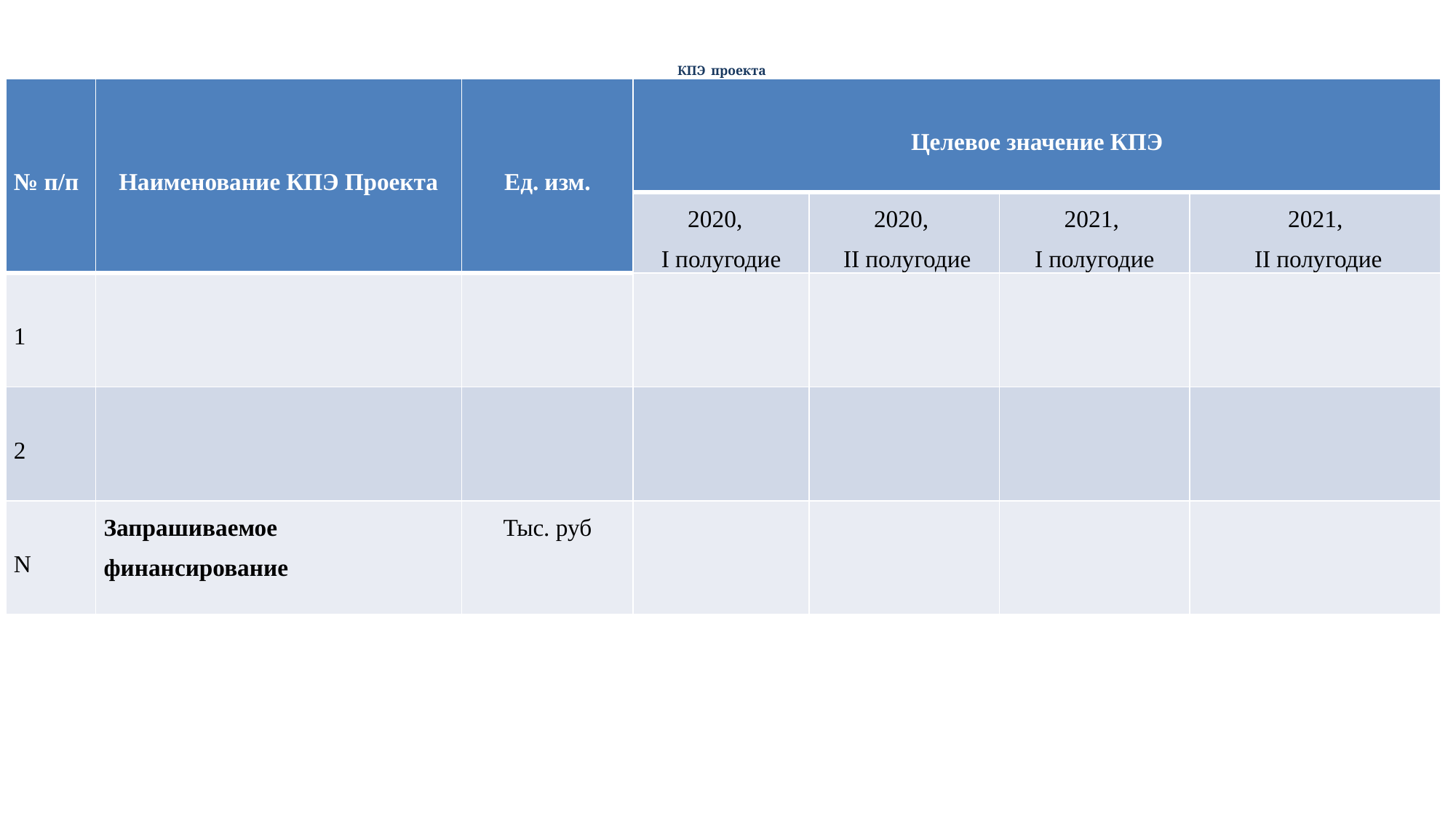

# КПЭ  проекта
| № п/п | Наименование КПЭ Проекта | Ед. изм. | Целевое значение КПЭ |  |  |  |
| --- | --- | --- | --- | --- | --- | --- |
|  |  |  | 2020, I полугодие | 2020, II полугодие | 2021, I полугодие | 2021, II полугодие |
| 1 |  |  |  |  |  |  |
| 2 |  |  |  |  |  |  |
| N | Запрашиваемое финансирование | Тыс. руб |  |  |  |  |